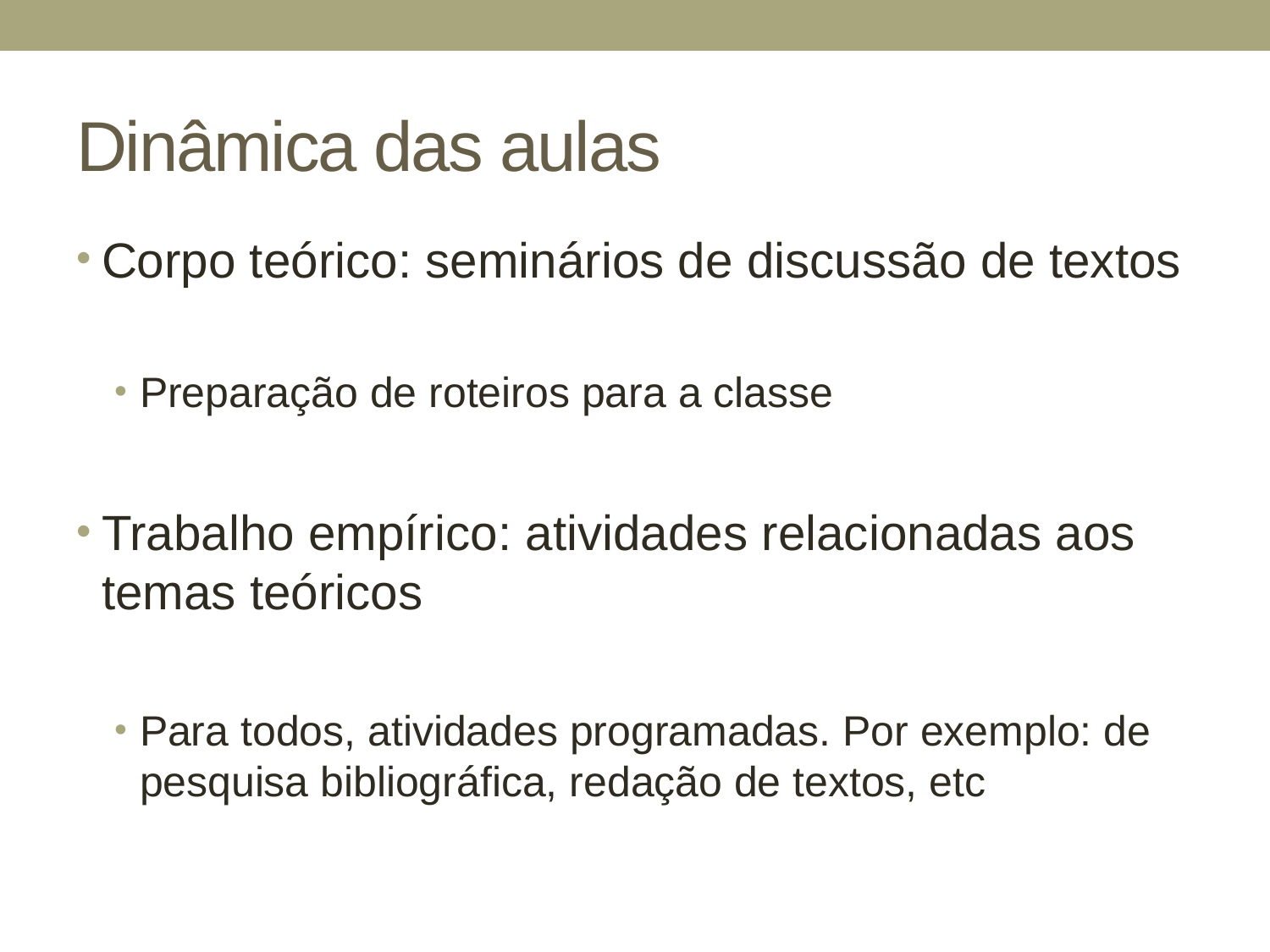

# Dinâmica das aulas
Corpo teórico: seminários de discussão de textos

Preparação de roteiros para a classe

Trabalho empírico: atividades relacionadas aos temas teóricos

Para todos, atividades programadas. Por exemplo: de pesquisa bibliográfica, redação de textos, etc